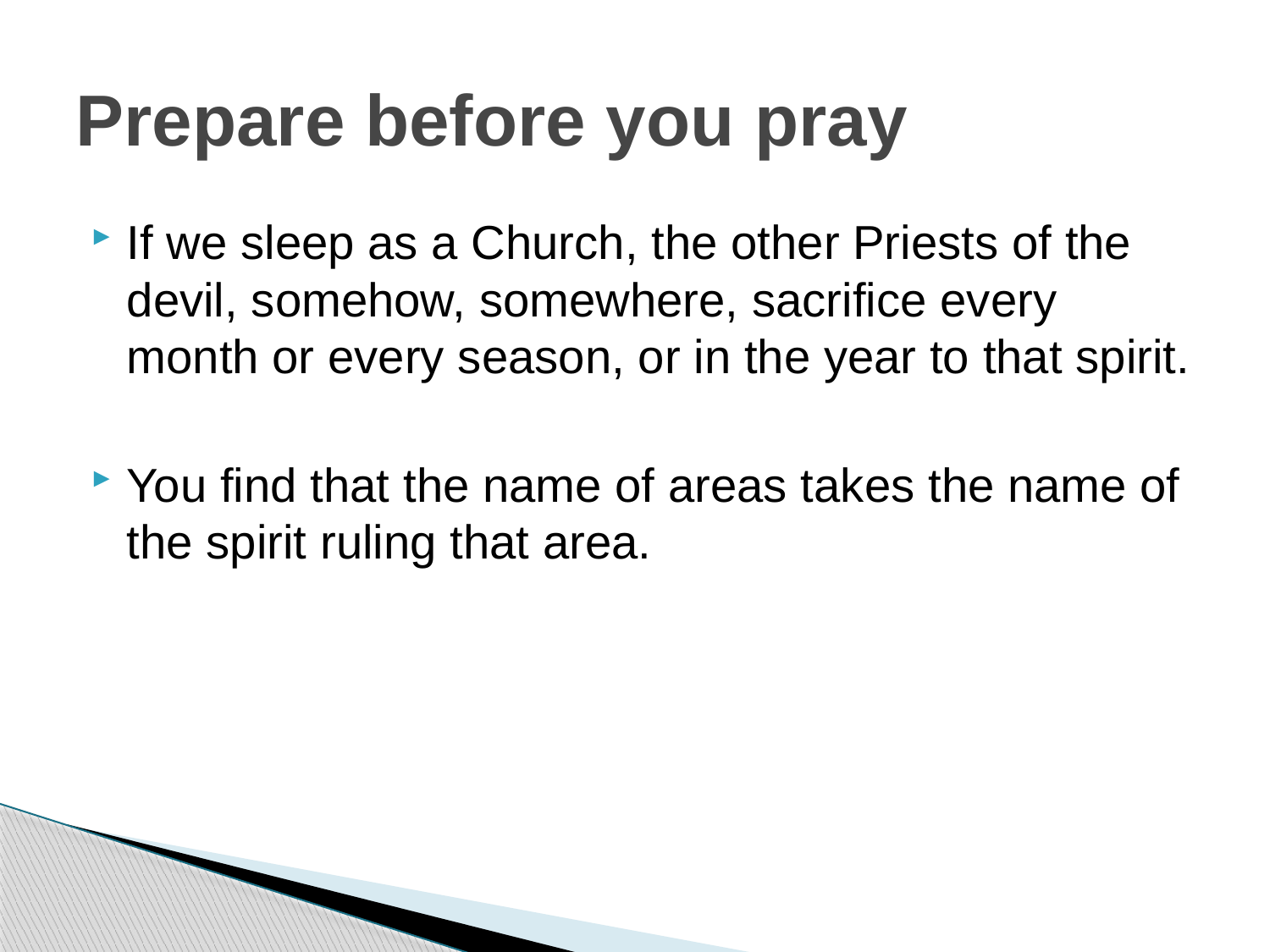

# Prepare before you pray
If we sleep as a Church, the other Priests of the devil, somehow, somewhere, sacrifice every month or every season, or in the year to that spirit.

You find that the name of areas takes the name of the spirit ruling that area.